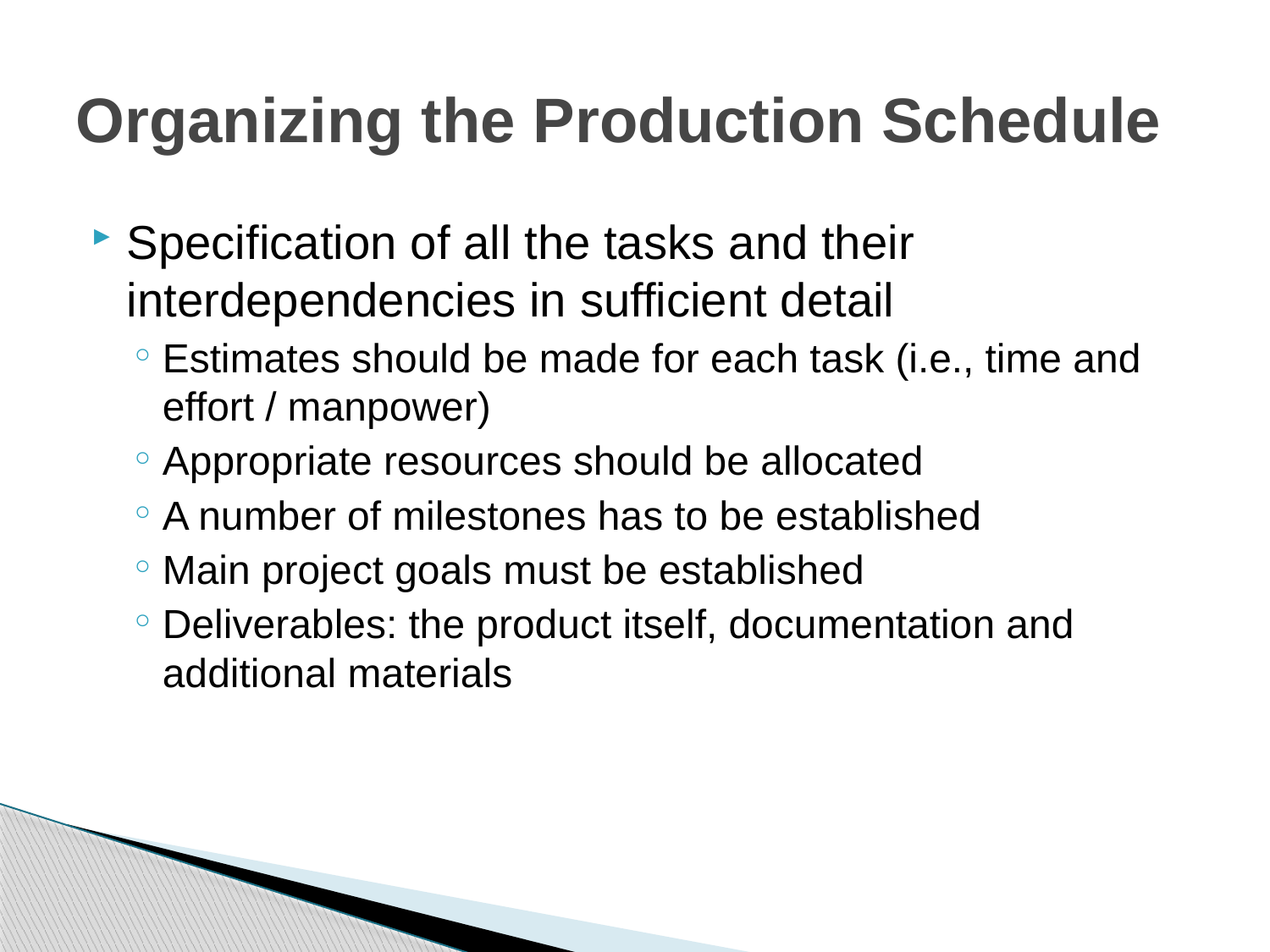

# Organizing the Production Schedule
Specification of all the tasks and their interdependencies in sufficient detail
Estimates should be made for each task (i.e., time and effort / manpower)
Appropriate resources should be allocated
A number of milestones has to be established
Main project goals must be established
Deliverables: the product itself, documentation and additional materials